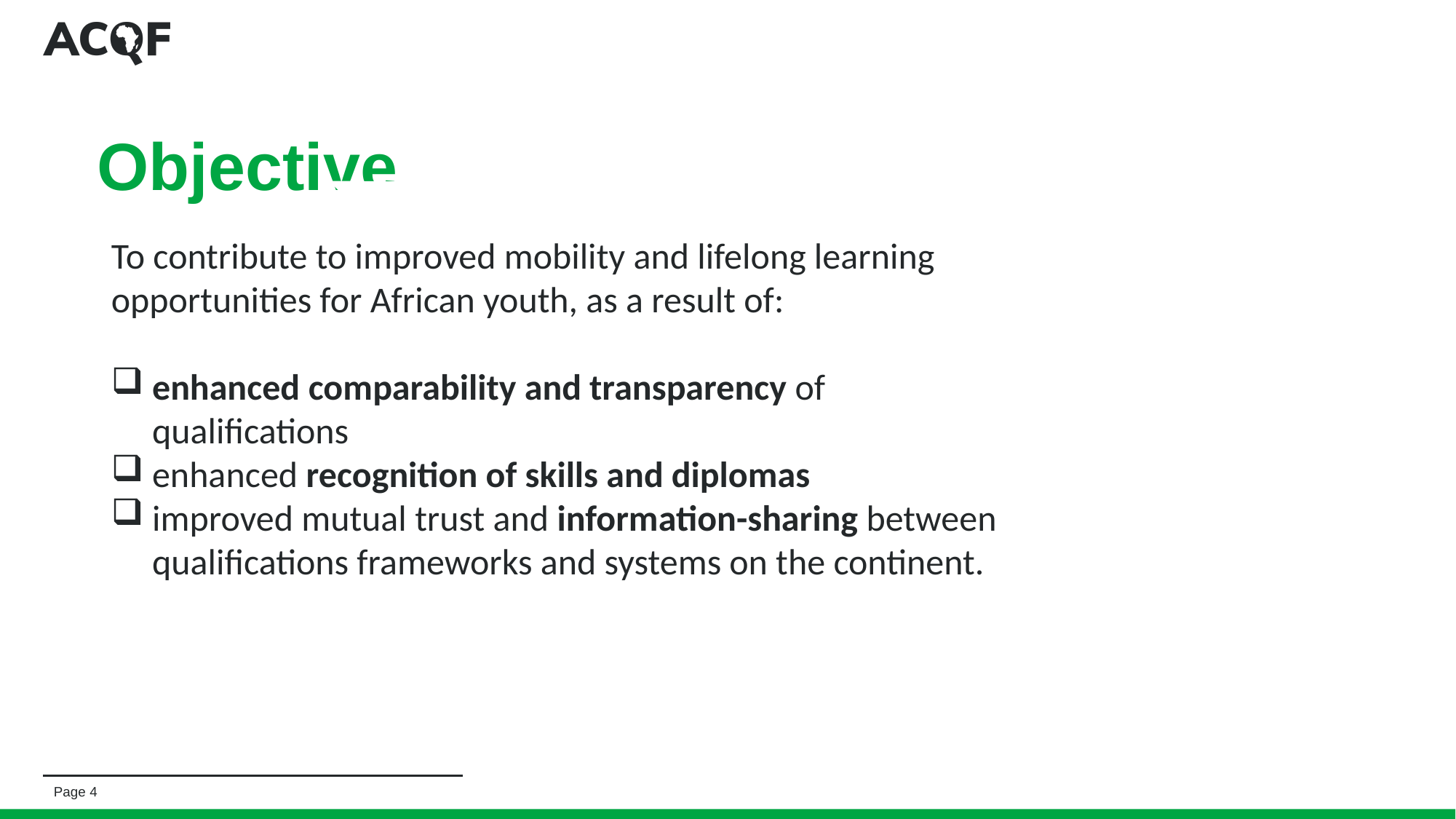

# Objective

To contribute to improved mobility and lifelong learning opportunities for African youth, as a result of:

enhanced comparability and transparency of qualifications
enhanced recognition of skills and diplomas
improved mutual trust and information-sharing between qualifications frameworks and systems on the continent.

4